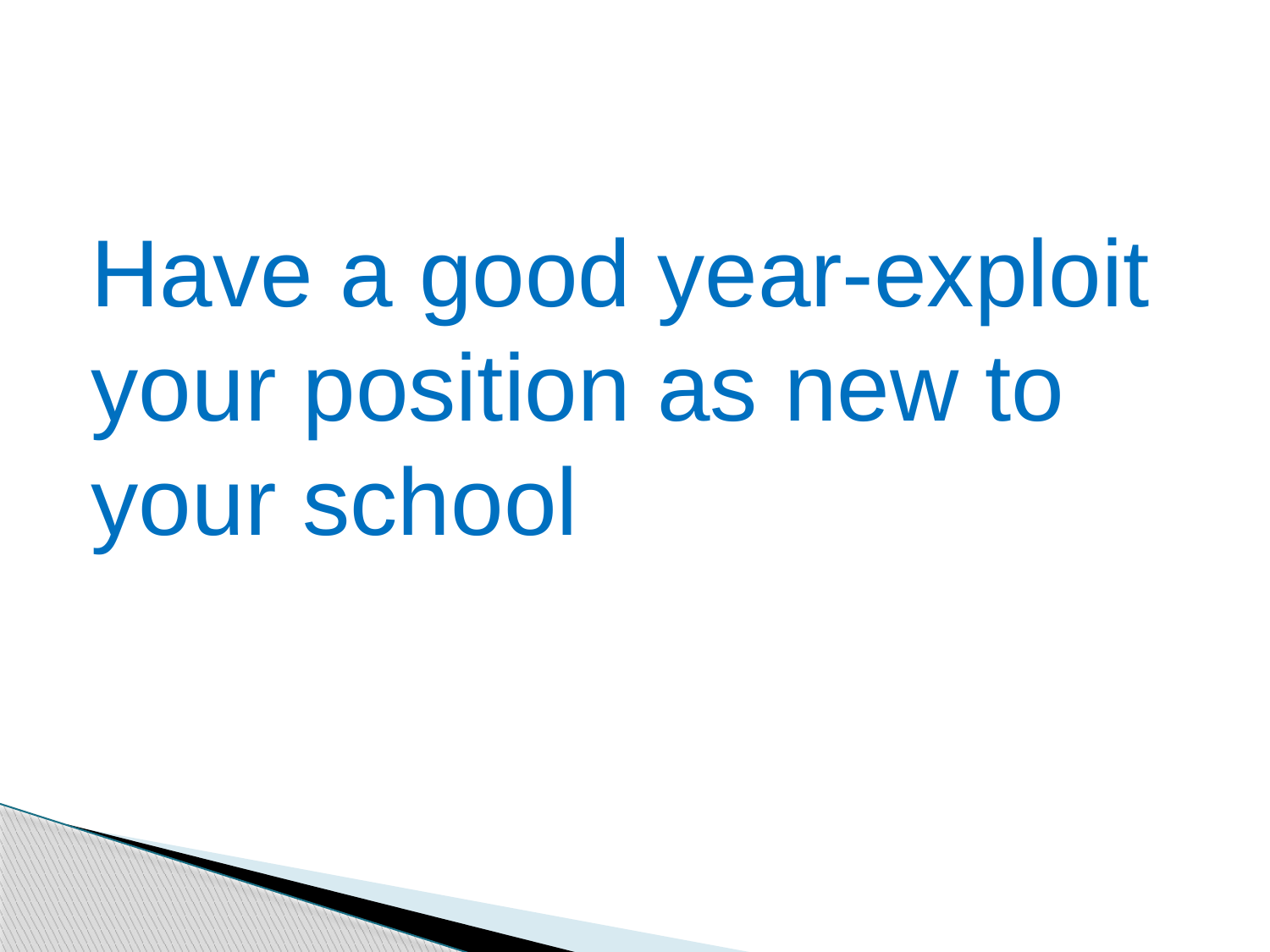

#
Have a good year-exploit your position as new to your school